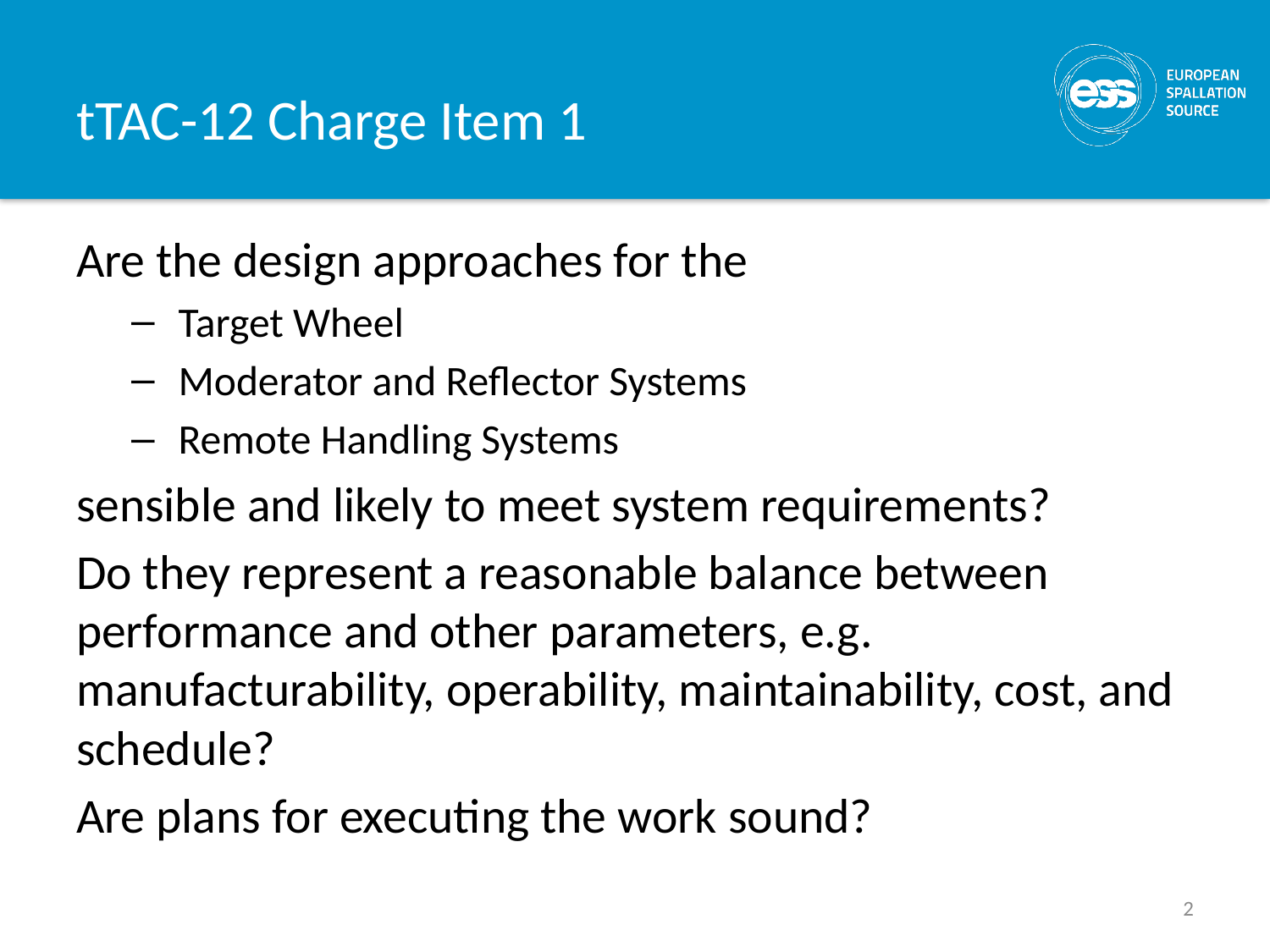

# tTAC-12 Charge Item 1
Are the design approaches for the
Target Wheel
Moderator and Reflector Systems
Remote Handling Systems
sensible and likely to meet system requirements?
Do they represent a reasonable balance between performance and other parameters, e.g. manufacturability, operability, maintainability, cost, and schedule?
Are plans for executing the work sound?
2